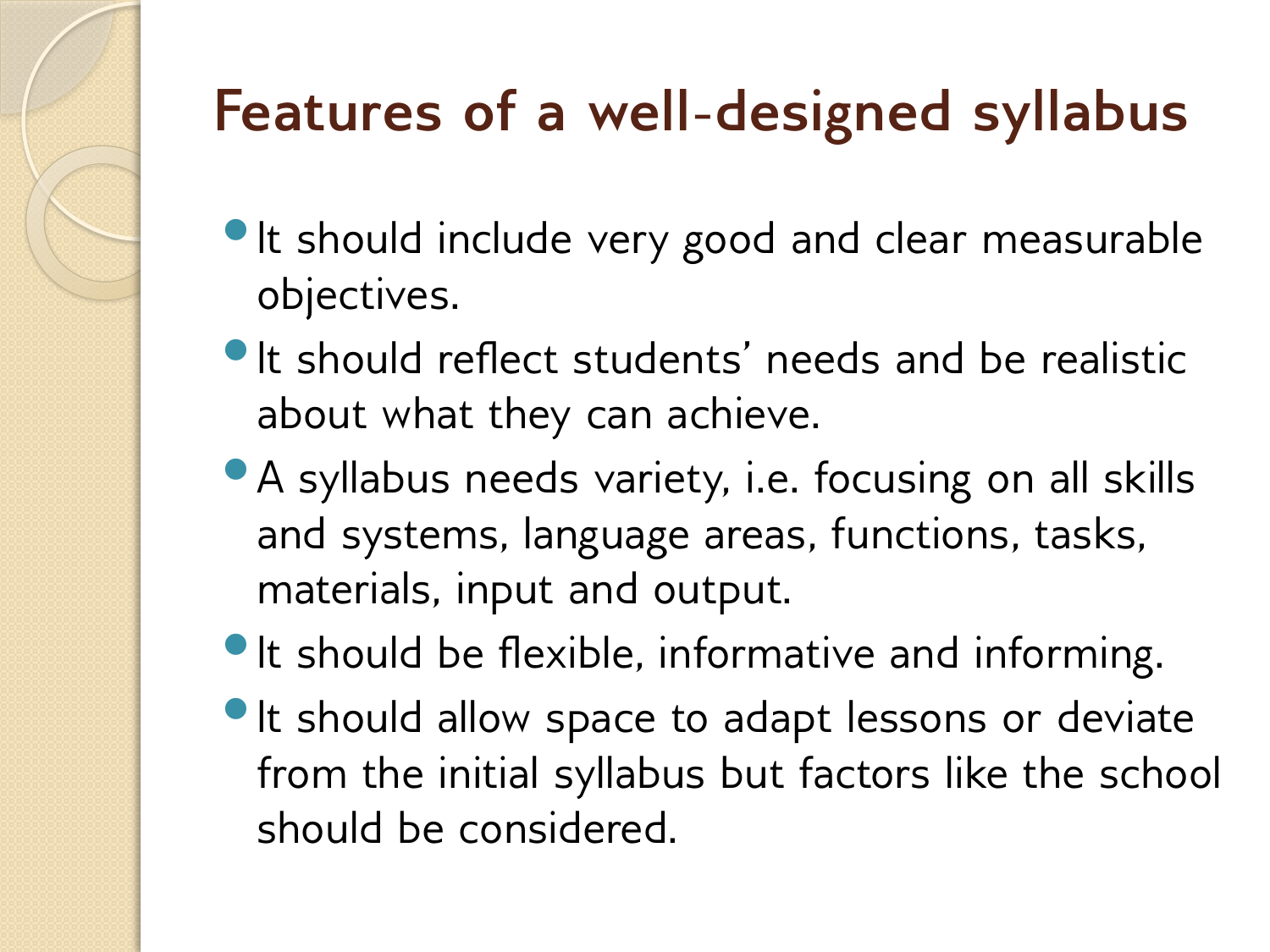

# Features of a well-designed syllabus
It should include very good and clear measurable objectives.
It should reflect students’ needs and be realistic about what they can achieve.
A syllabus needs variety, i.e. focusing on all skills and systems, language areas, functions, tasks, materials, input and output.
It should be flexible, informative and informing.
It should allow space to adapt lessons or deviate from the initial syllabus but factors like the school should be considered.